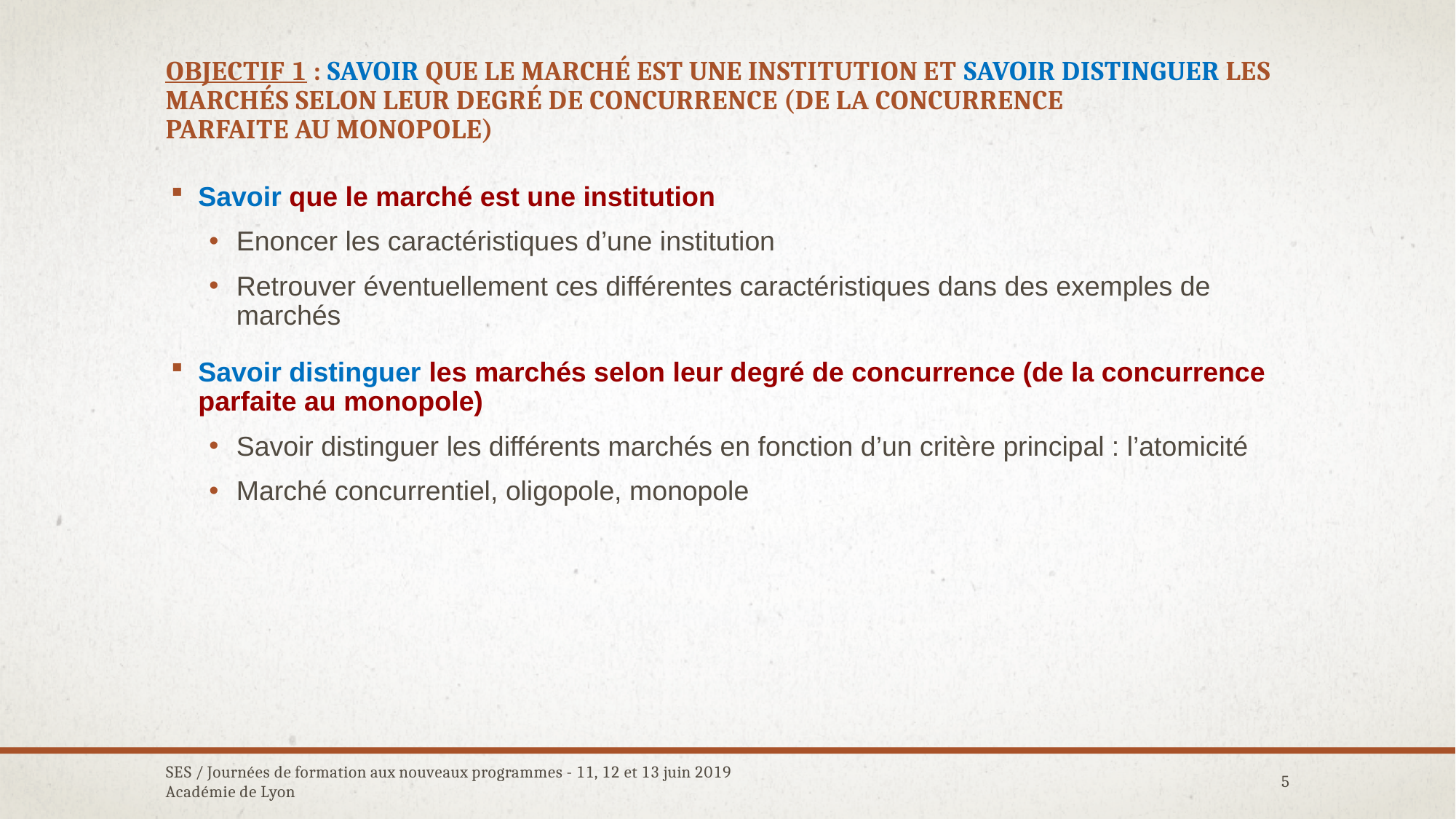

# OBJECTIF 1 : Savoir que le marché est une institution et savoir distinguer les marchés selon leur degré de concurrence (de la concurrence parfaite au monopole)
Savoir que le marché est une institution
Enoncer les caractéristiques d’une institution
Retrouver éventuellement ces différentes caractéristiques dans des exemples de marchés
Savoir distinguer les marchés selon leur degré de concurrence (de la concurrence
parfaite au monopole)
Savoir distinguer les différents marchés en fonction d’un critère principal : l’atomicité
Marché concurrentiel, oligopole, monopole

SES / Journées de formation aux nouveaux programmes - 11, 12 et 13 juin 2019 Académie de Lyon
5